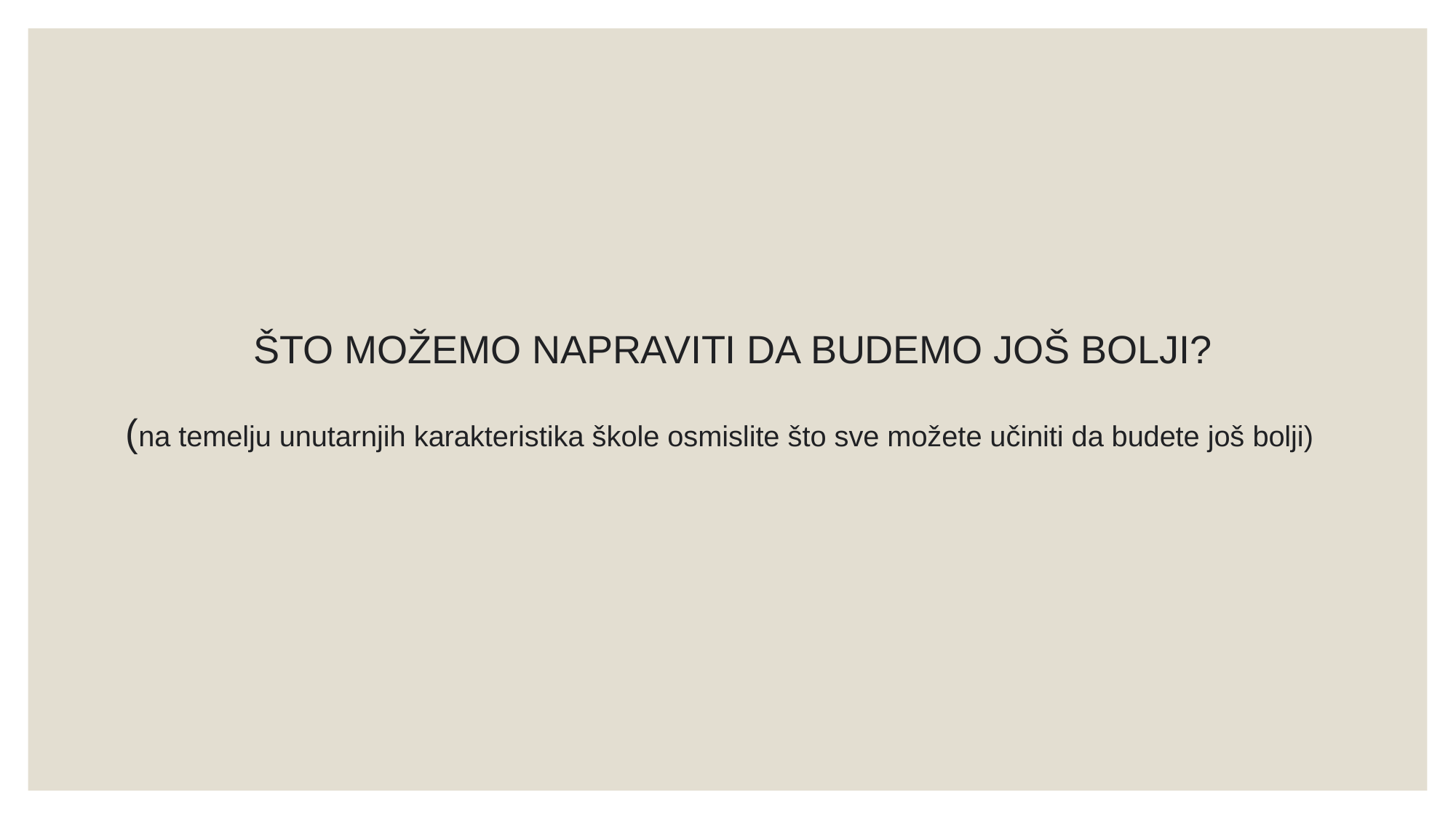

# ŠTO MOŽEMO NAPRAVITI DA BUDEMO JOŠ BOLJI? (na temelju unutarnjih karakteristika škole osmislite što sve možete učiniti da budete još bolji)